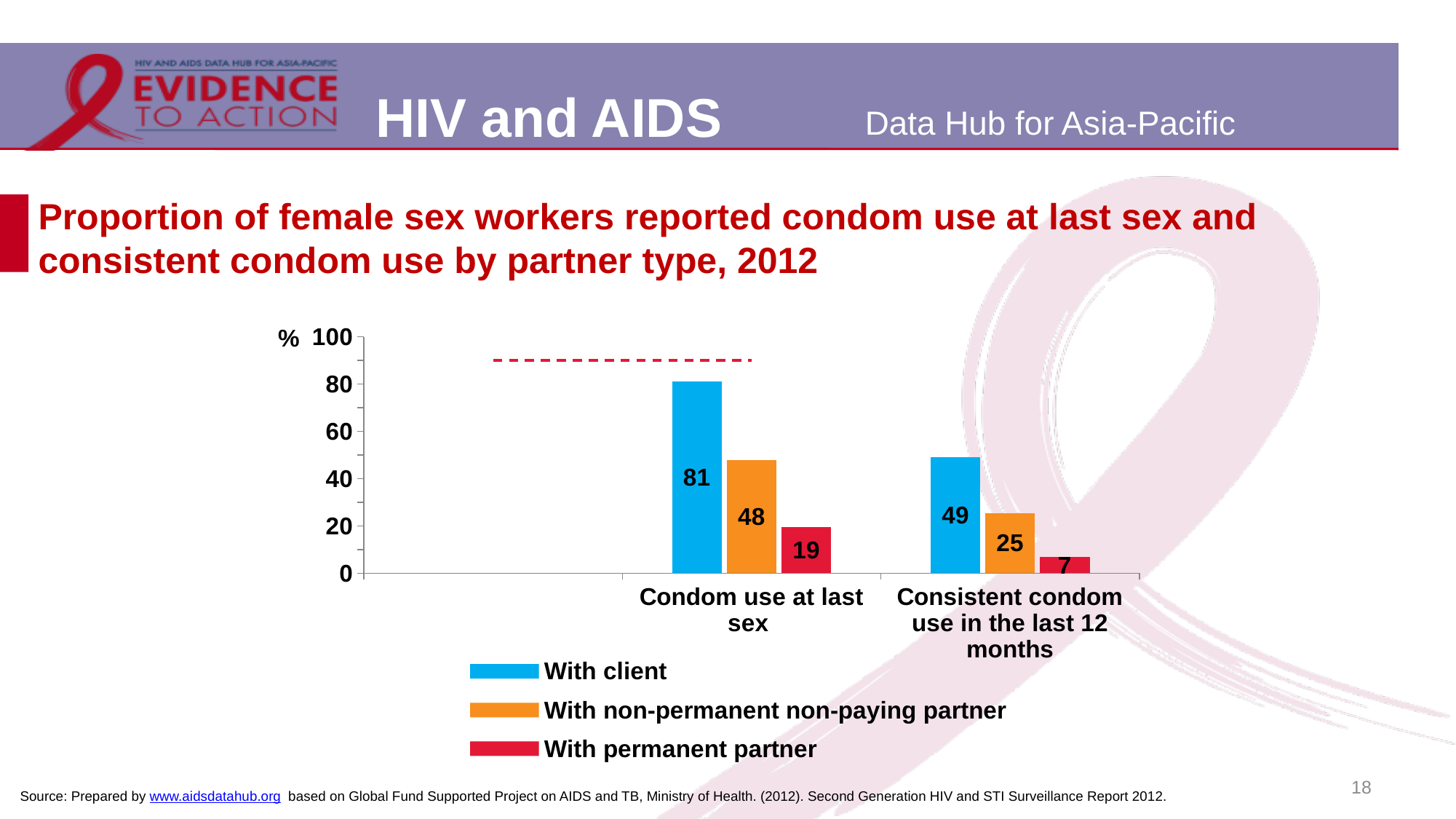

# Proportion of female sex workers reported condom use at last sex and consistent condom use by partner type, 2012

### Chart

| Category | With client  | With non-permanent non-paying partner | With permanent partner | t |
|---|---|---|---|---|
| Condom use at last sex  | 81.2 | 47.9 | 19.4 | 90.0 |
| Consistent condom use in the last 12 months | 49.1 | 25.4 | 6.8 | 90.0 |
18
Source: Prepared by www.aidsdatahub.org  based on Global Fund Supported Project on AIDS and TB, Ministry of Health. (2012). Second Generation HIV and STI Surveillance Report 2012.